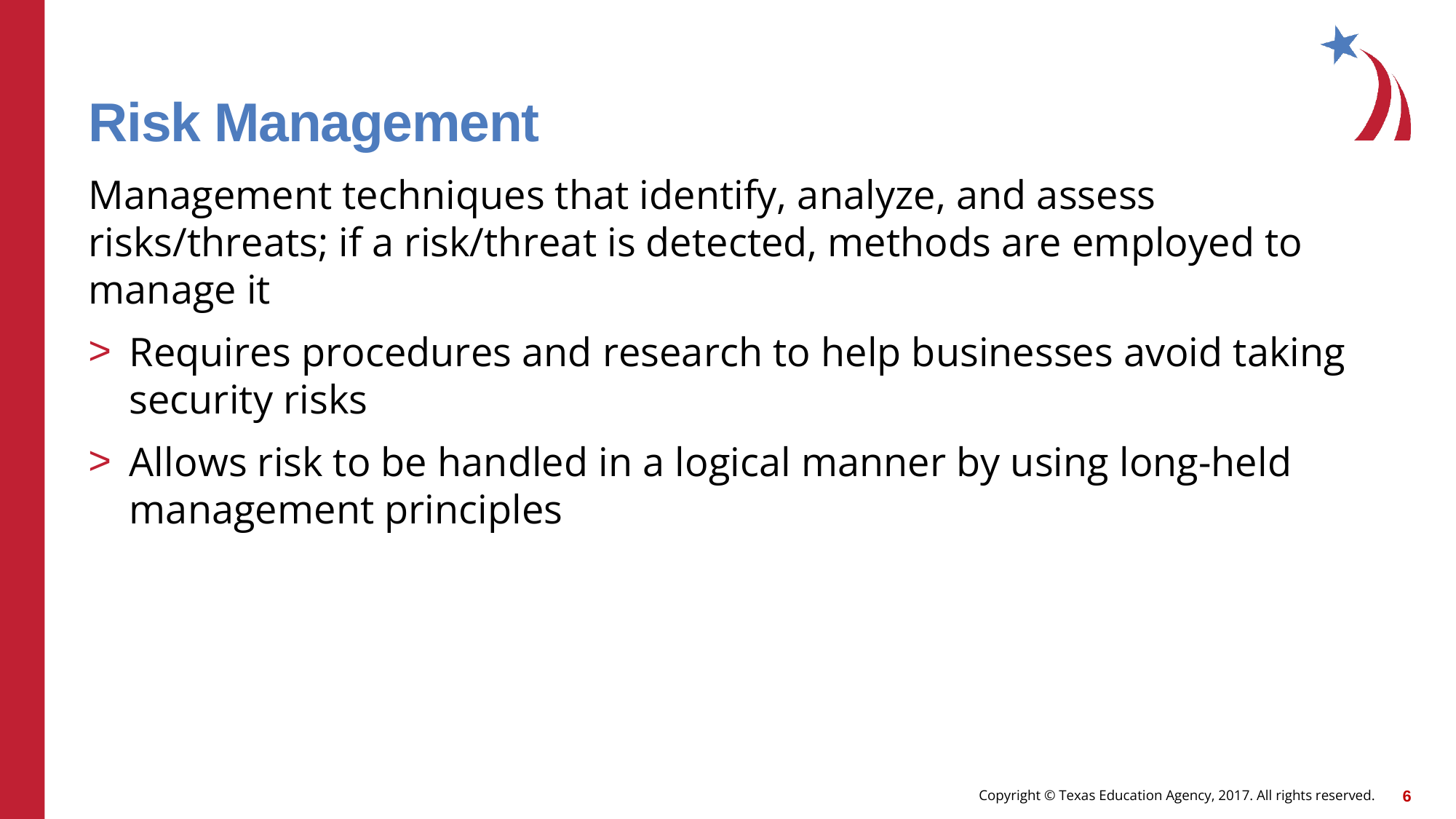

# Risk Management
Management techniques that identify, analyze, and assess risks/threats; if a risk/threat is detected, methods are employed to manage it
Requires procedures and research to help businesses avoid taking security risks
Allows risk to be handled in a logical manner by using long-held management principles